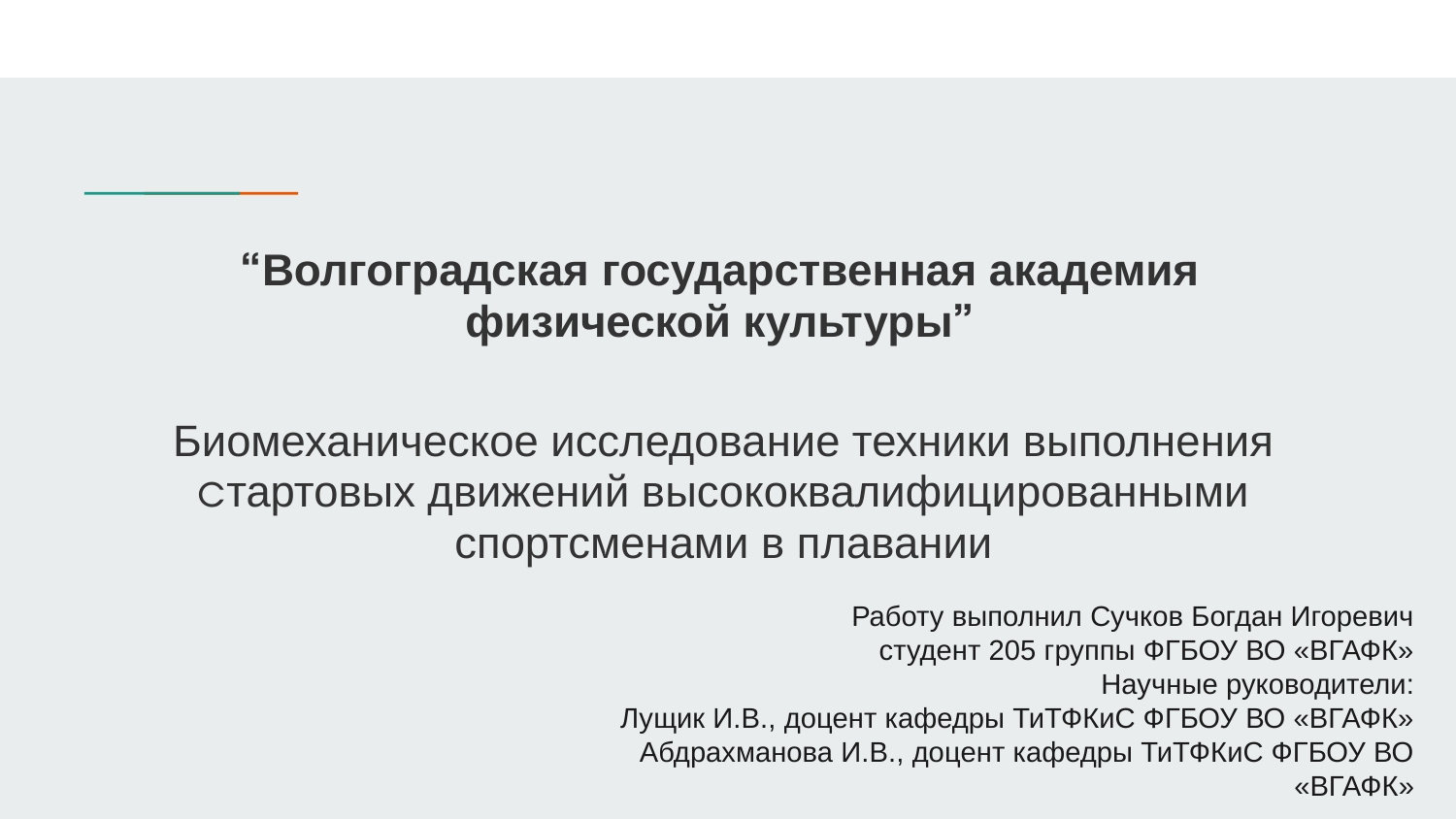

# “Волгоградская государственная академия физической культуры”

Биомеханическое исследование техники выполнения cтартовых движений высококвалифицированными спортсменами в плавании

Работу выполнил Сучков Богдан Игоревич
студент 205 группы ФГБОУ ВО «ВГАФК»
Научные руководители:
Лущик И.В., доцент кафедры ТиТФКиС ФГБОУ ВО «ВГАФК» Абдрахманова И.В., доцент кафедры ТиТФКиС ФГБОУ ВО «ВГАФК»